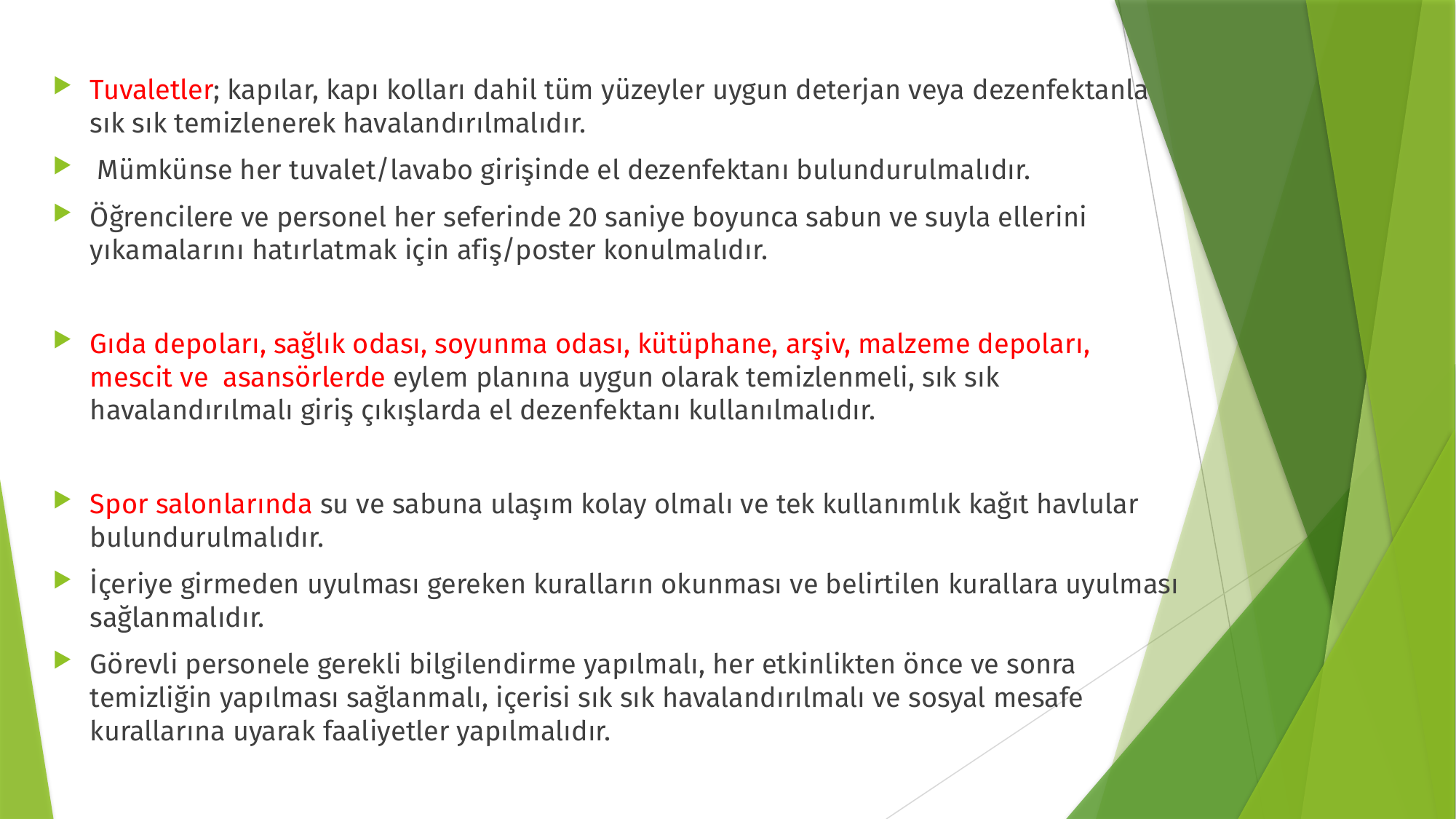

Tuvaletler; kapılar, kapı kolları dahil tüm yüzeyler uygun deterjan veya dezenfektanla sık sık temizlenerek havalandırılmalıdır.
 Mümkünse her tuvalet/lavabo girişinde el dezenfektanı bulundurulmalıdır.
Öğrencilere ve personel her seferinde 20 saniye boyunca sabun ve suyla ellerini yıkamalarını hatırlatmak için afiş/poster konulmalıdır.

Gıda depoları, sağlık odası, soyunma odası, kütüphane, arşiv, malzeme depoları, mescit ve  asansörlerde eylem planına uygun olarak temizlenmeli, sık sık havalandırılmalı giriş çıkışlarda el dezenfektanı kullanılmalıdır.

Spor salonlarında su ve sabuna ulaşım kolay olmalı ve tek kullanımlık kağıt havlular bulundurulmalıdır.
İçeriye girmeden uyulması gereken kuralların okunması ve belirtilen kurallara uyulması sağlanmalıdır.
Görevli personele gerekli bilgilendirme yapılmalı, her etkinlikten önce ve sonra temizliğin yapılması sağlanmalı, içerisi sık sık havalandırılmalı ve sosyal mesafe kurallarına uyarak faaliyetler yapılmalıdır.